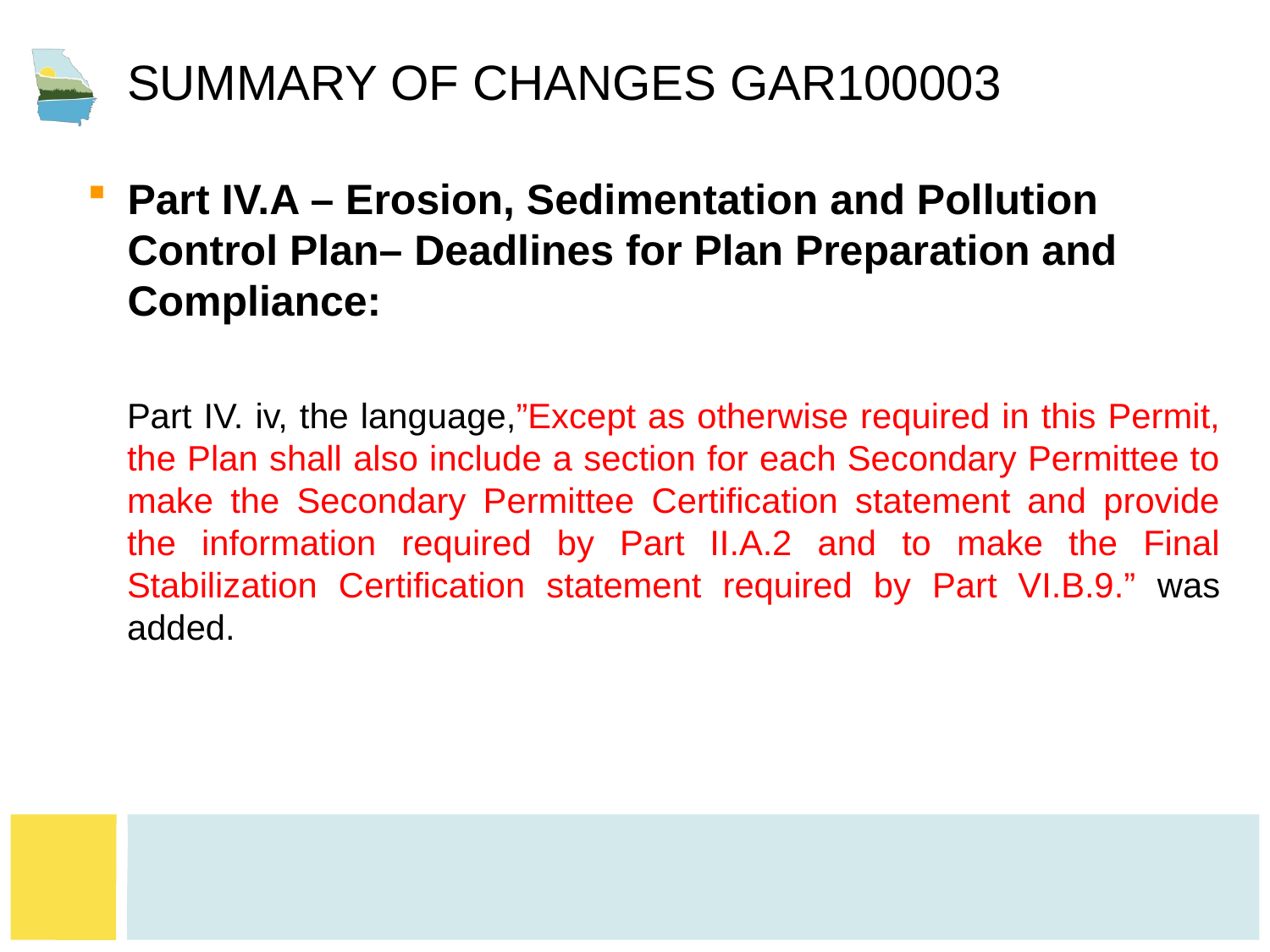

# Summary of CHANGES GAR100003
Part IV.A – Erosion, Sedimentation and Pollution Control Plan– Deadlines for Plan Preparation and Compliance:

Part IV. iv, the language,”Except as otherwise required in this Permit, the Plan shall also include a section for each Secondary Permittee to make the Secondary Permittee Certification statement and provide the information required by Part II.A.2 and to make the Final Stabilization Certification statement required by Part VI.B.9.” was added.